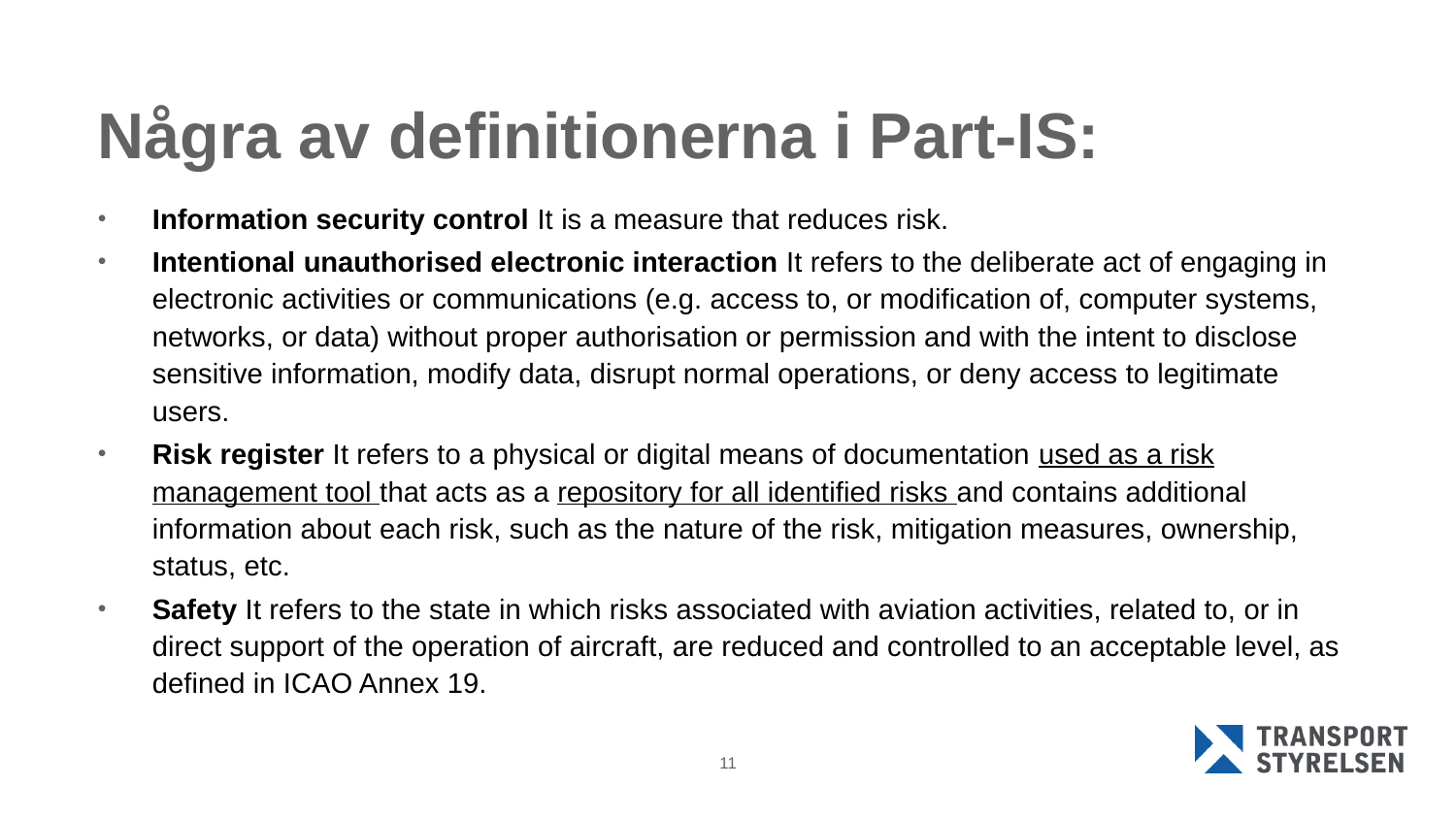

# Några av definitionerna i Part-IS:
Information security control It is a measure that reduces risk.
Intentional unauthorised electronic interaction It refers to the deliberate act of engaging in electronic activities or communications (e.g. access to, or modification of, computer systems, networks, or data) without proper authorisation or permission and with the intent to disclose sensitive information, modify data, disrupt normal operations, or deny access to legitimate users.
Risk register It refers to a physical or digital means of documentation used as a risk management tool that acts as a repository for all identified risks and contains additional information about each risk, such as the nature of the risk, mitigation measures, ownership, status, etc.
Safety It refers to the state in which risks associated with aviation activities, related to, or in direct support of the operation of aircraft, are reduced and controlled to an acceptable level, as defined in ICAO Annex 19.
11